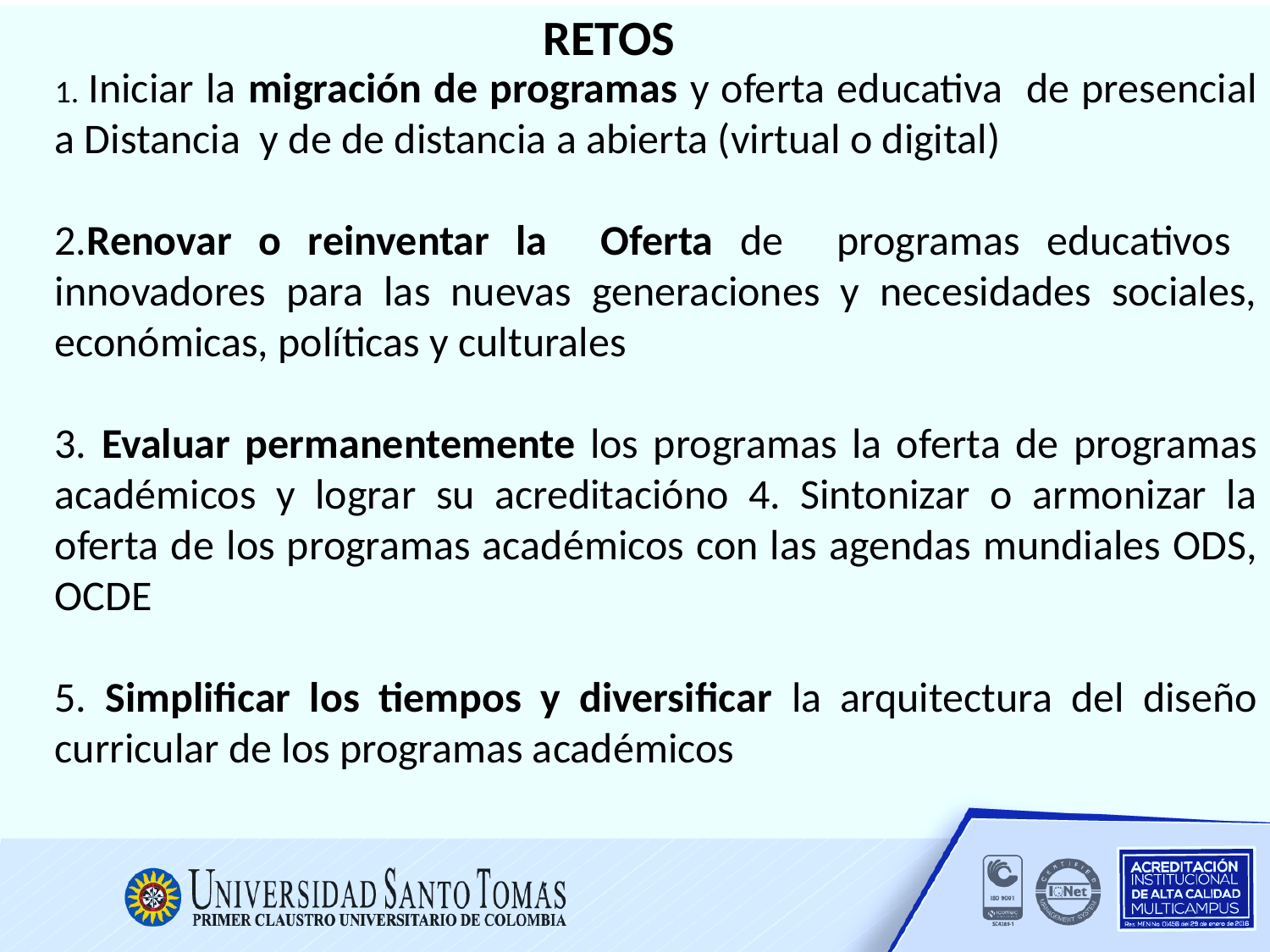

RETOS
1. Iniciar la migración de programas y oferta educativa  de presencial a Distancia  y de de distancia a abierta (virtual o digital)

2.Renovar o reinventar la  Oferta de  programas educativos  innovadores para las nuevas generaciones y necesidades sociales, económicas, políticas y culturales

3. Evaluar permanentemente los programas la oferta de programas académicos y lograr su acreditacióno 4. Sintonizar o armonizar la oferta de los programas académicos con las agendas mundiales ODS, OCDE

5. Simplificar los tiempos y diversificar la arquitectura del diseño curricular de los programas académicos